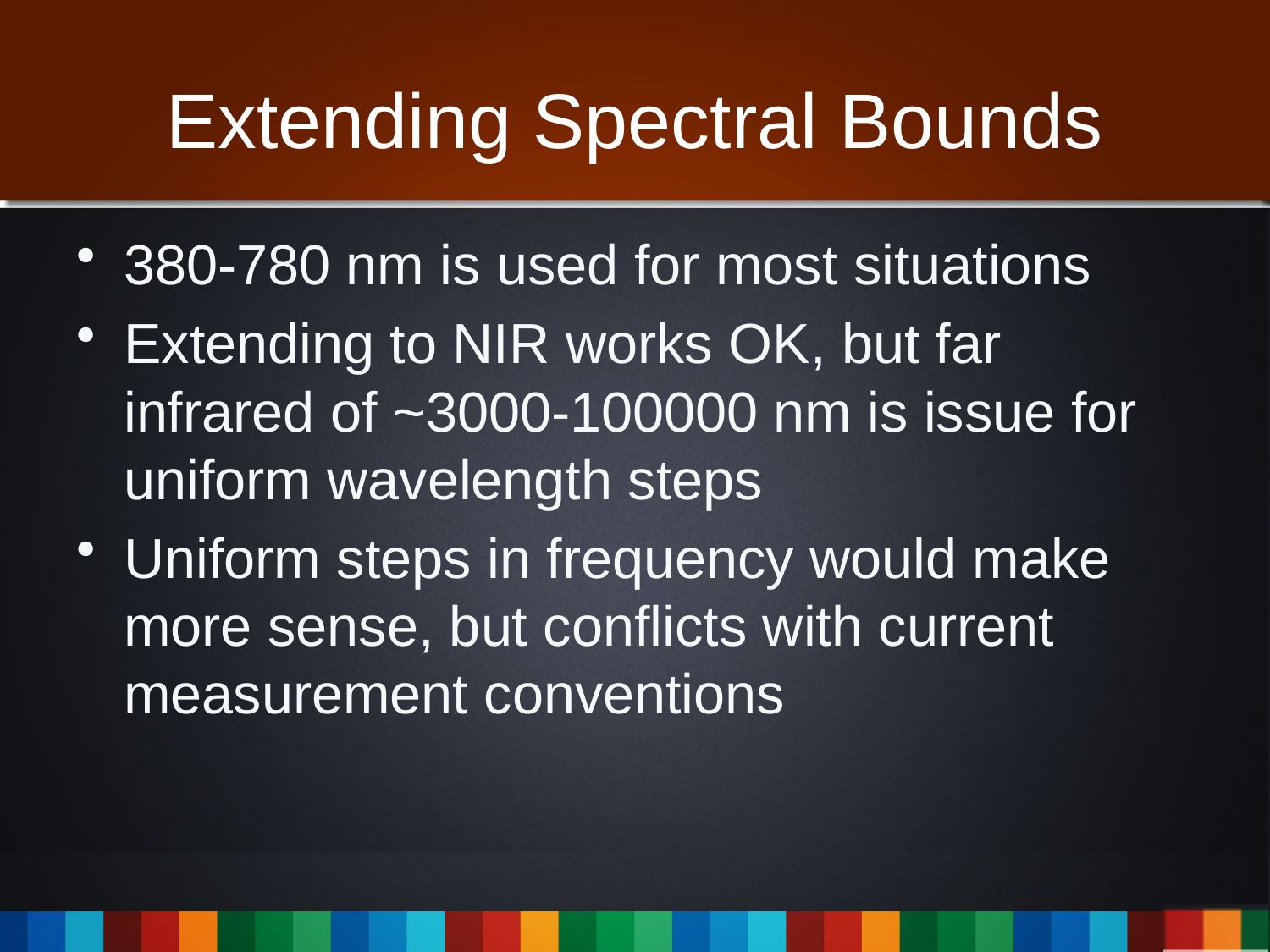

# Extending Spectral Bounds
380-780 nm is used for most situations
Extending to NIR works OK, but far infrared of ~3000-100000 nm is issue for uniform wavelength steps
Uniform steps in frequency would make more sense, but conflicts with current measurement conventions